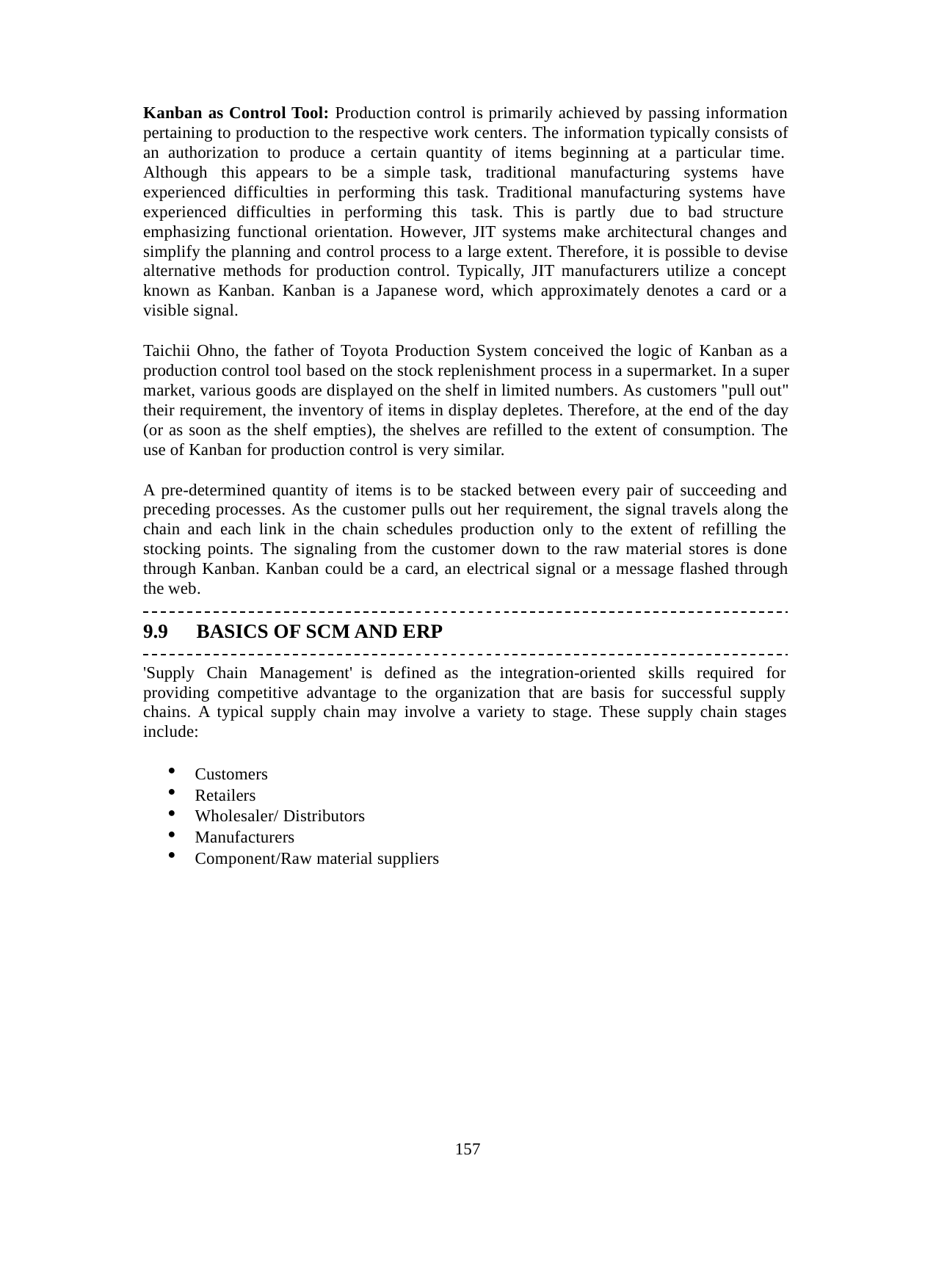

Kanban as Control Tool: Production control is primarily achieved by passing information  pertaining to production to the respective work centers. The information typically consists of  an authorization to produce a certain quantity of items beginning at a particular time.  Although this appears to be a simple task, traditional manufacturing systems have  experienced difficulties in performing this task. Traditional manufacturing systems have  experienced difficulties in performing this task. This is partly due to bad structure  emphasizing functional orientation. However, JIT systems make architectural changes and  simplify the planning and control process to a large extent. Therefore, it is possible to devise  alternative methods for production control. Typically, JIT manufacturers utilize a concept  known as Kanban. Kanban is a Japanese word, which approximately denotes a card or a  visible signal.

Taichii Ohno, the father of Toyota Production System conceived the logic of Kanban as a  production control tool based on the stock replenishment process in a supermarket. In a super  market, various goods are displayed on the shelf in limited numbers. As customers "pull out"  their requirement, the inventory of items in display depletes. Therefore, at the end of the day  (or as soon as the shelf empties), the shelves are refilled to the extent of consumption. The  use of Kanban for production control is very similar.

A pre-determined quantity of items is to be stacked between every pair of succeeding and  preceding processes. As the customer pulls out her requirement, the signal travels along the  chain and each link in the chain schedules production only to the extent of refilling the  stocking points. The signaling from the customer down to the raw material stores is done  through Kanban. Kanban could be a card, an electrical signal or a message flashed through  the web.

9.9	BASICS OF SCM AND ERP

'Supply Chain Management' is defined as the integration-oriented skills required for  providing competitive advantage to the organization that are basis for successful supply  chains. A typical supply chain may involve a variety to stage. These supply chain stages  include:

Customers
Retailers
Wholesaler/ Distributors
Manufacturers
Component/Raw material suppliers

157